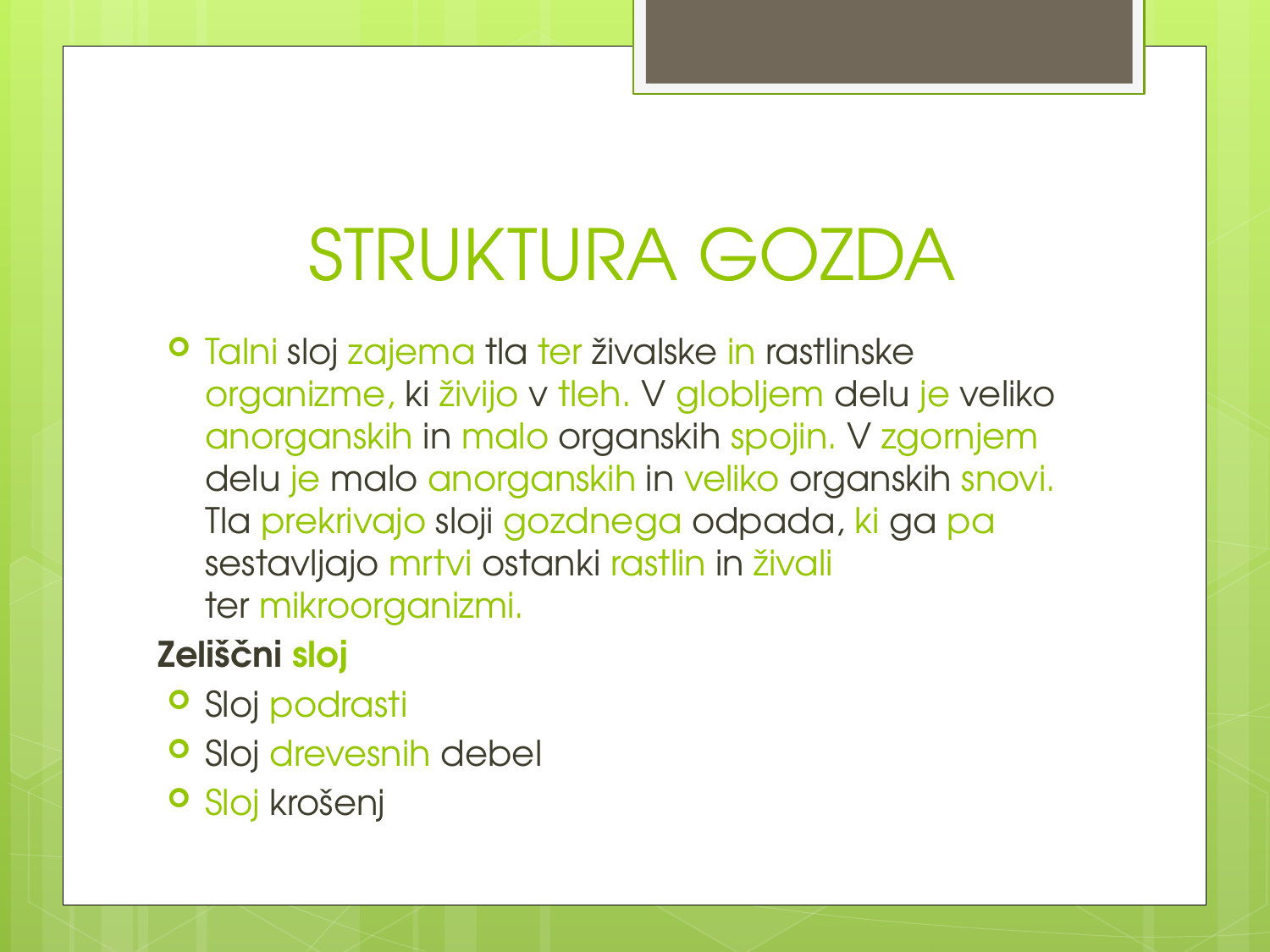

# STRUKTURA GOZDA
Talni sloj zajema tla ter živalske in rastlinske organizme, ki živijo v tleh. V globljem delu je veliko anorganskih in malo organskih spojin. V zgornjem delu je malo anorganskih in veliko organskih snovi. Tla prekrivajo sloji gozdnega odpada, ki ga pa sestavljajo mrtvi ostanki rastlin in živali ter mikroorganizmi.
Zeliščni sloj
Sloj podrasti
Sloj drevesnih debel
Sloj krošenj